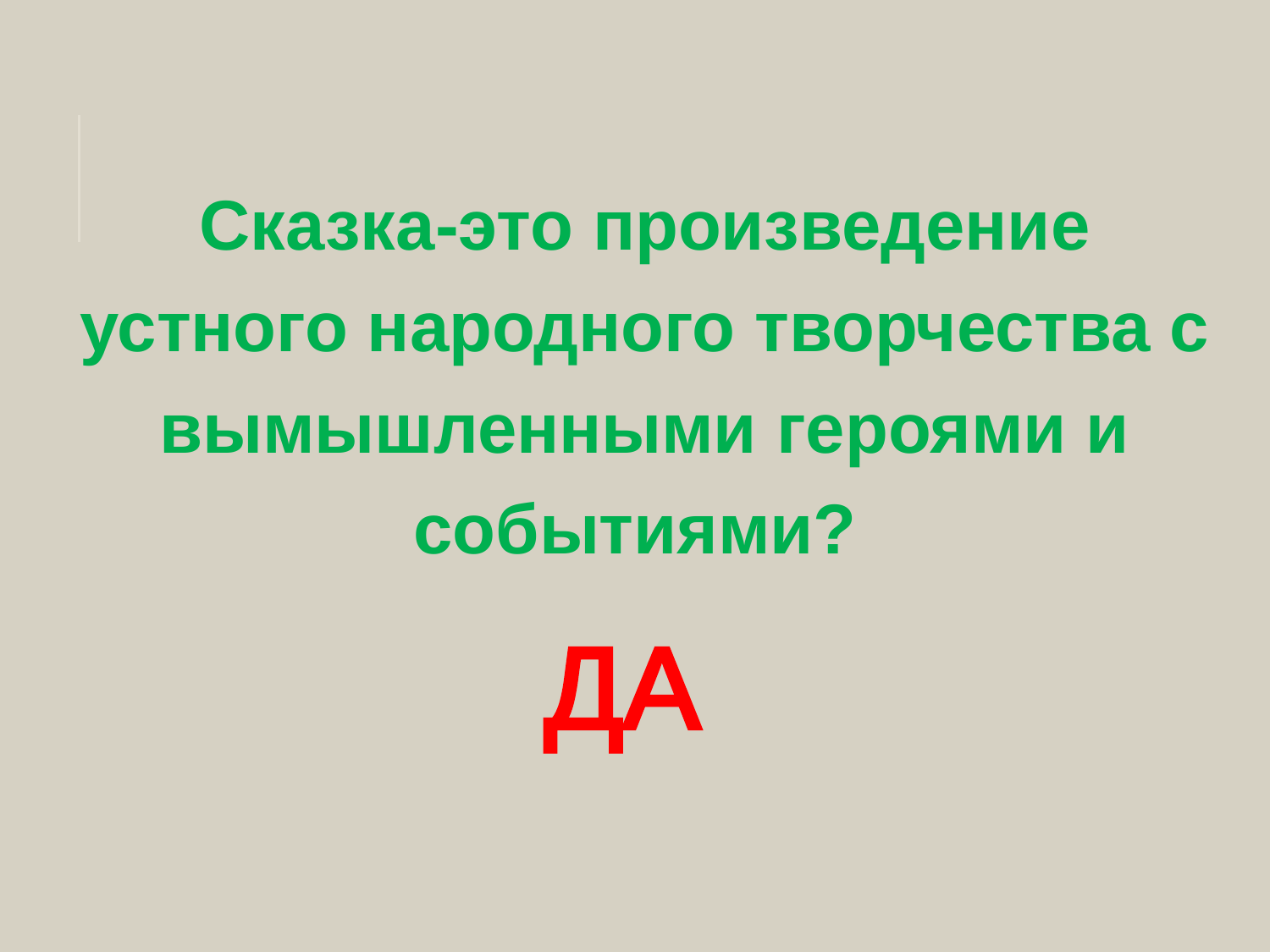

Сказка-это произведение устного народного творчества с вымышленными героями и событиями?
ДА